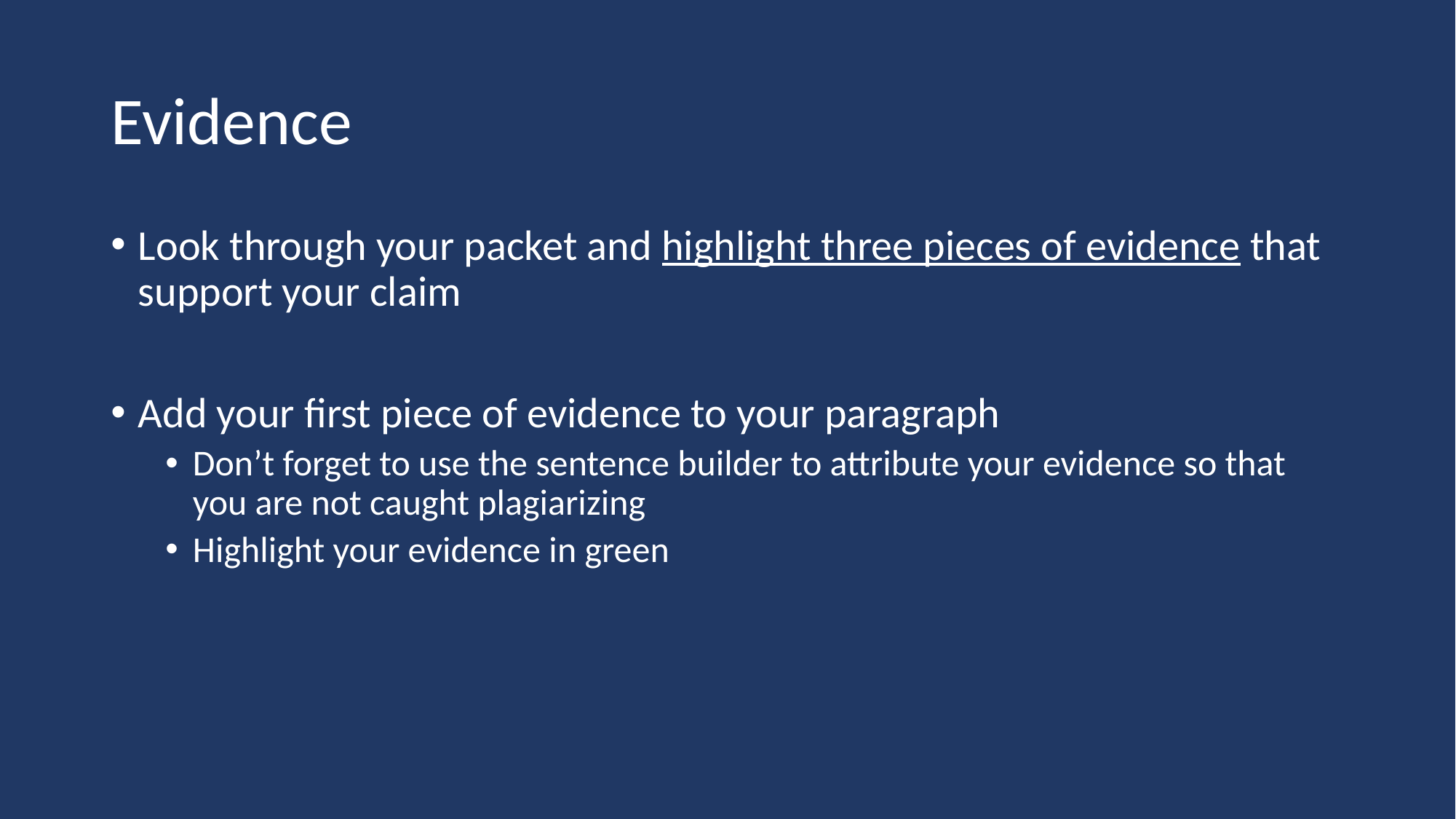

# Evidence
Look through your packet and highlight three pieces of evidence that support your claim

Add your first piece of evidence to your paragraph
Don’t forget to use the sentence builder to attribute your evidence so that you are not caught plagiarizing
Highlight your evidence in green